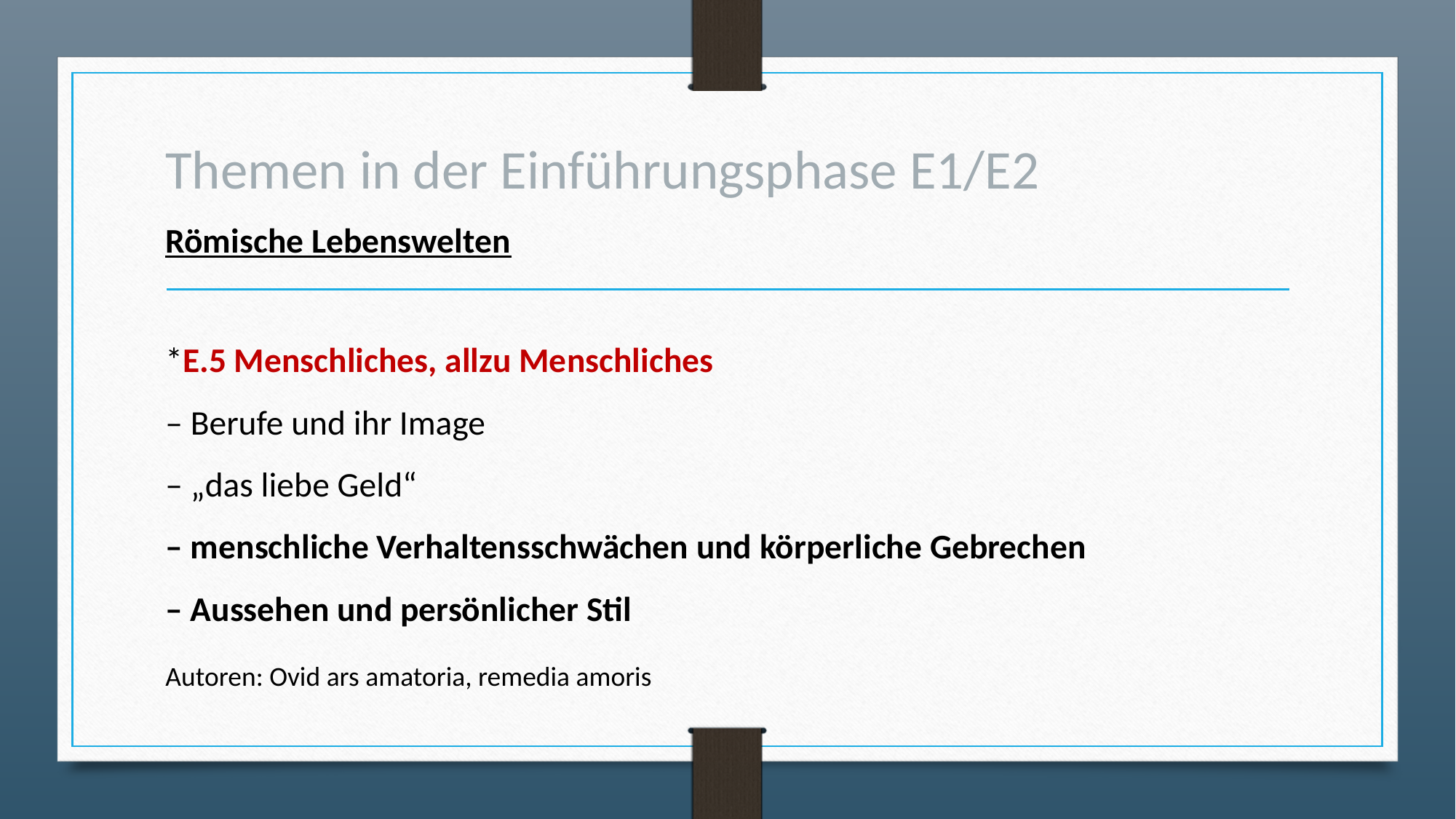

# Themen in der Einführungsphase E1/E2
Römische Lebenswelten
*E.5 Menschliches, allzu Menschliches
– Berufe und ihr Image
– „das liebe Geld“
– menschliche Verhaltensschwächen und körperliche Gebrechen
– Aussehen und persönlicher Stil
Autoren: Ovid ars amatoria, remedia amoris